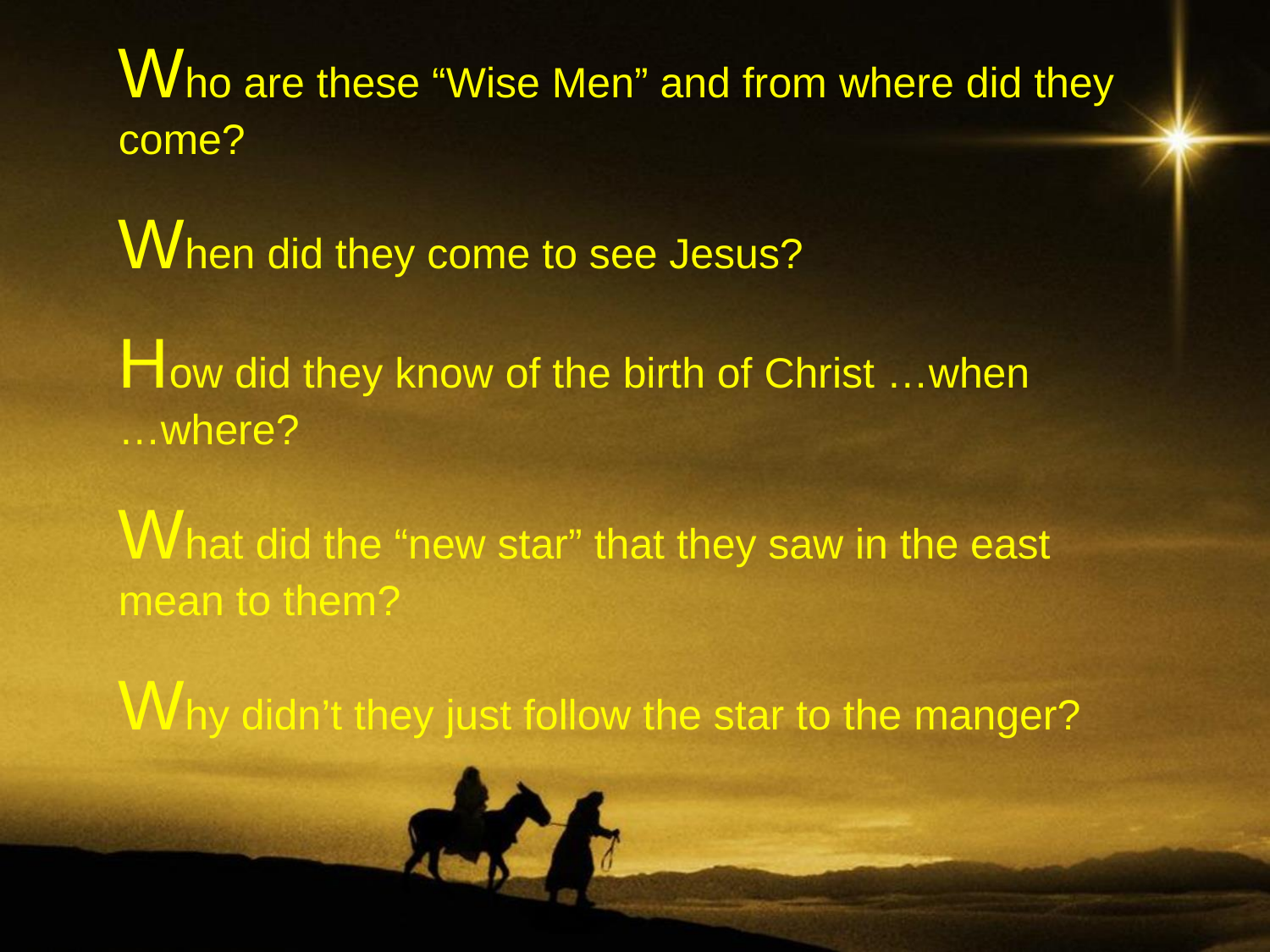

Who are these “Wise Men” and from where did they 	come?
When did they come to see Jesus?
How did they know of the birth of Christ …when 	…where?
What did the “new star” that they saw in the east 	mean to them?
Why didn’t they just follow the star to the manger?